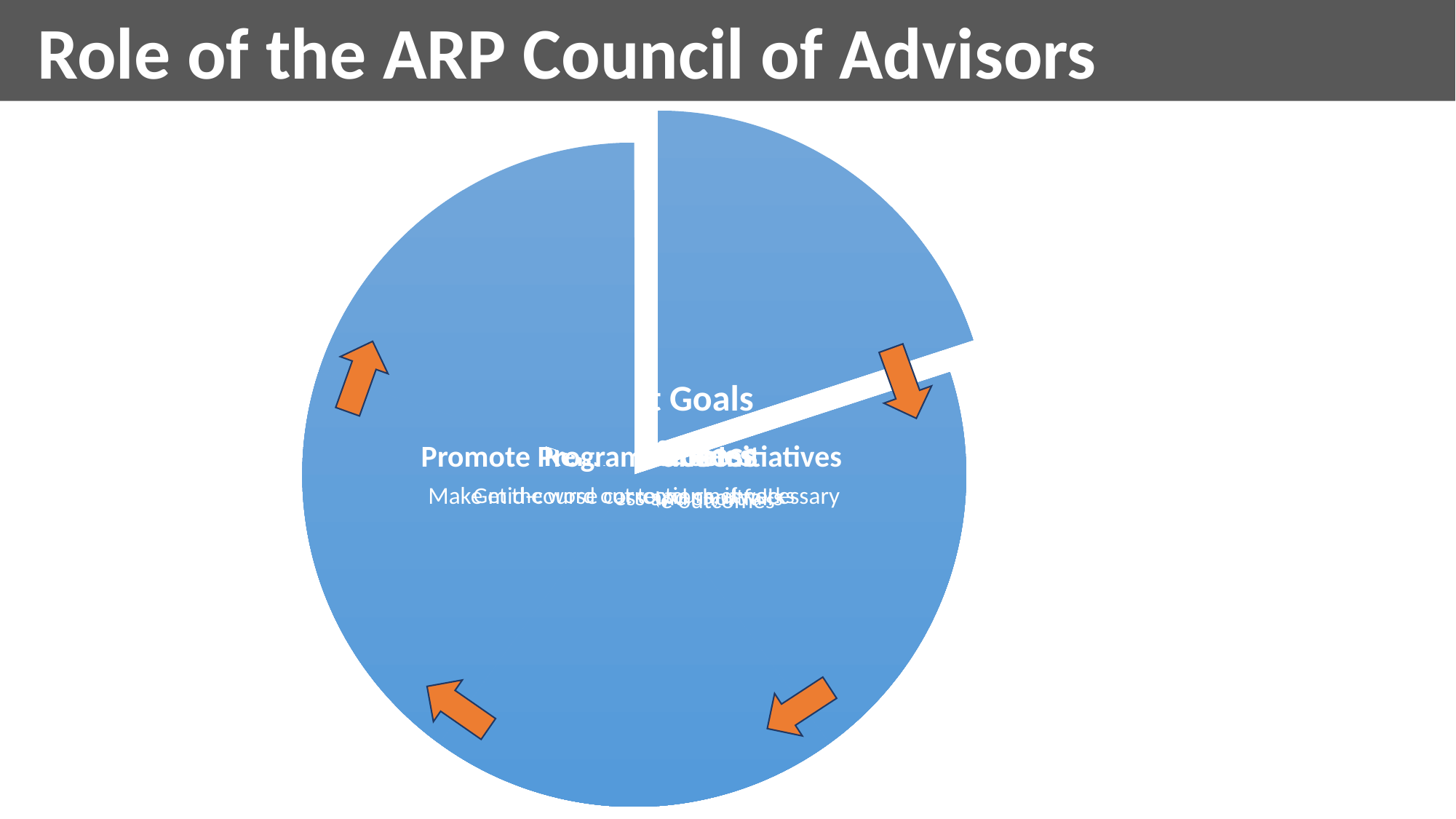

Role of the ARP Council of Advisors
Revisit Goals
Activate our Vision and create the DEI decision lens

Measure Success
Establish equitable outcomes
Analyze Outcomes
Review progress and shortfalls
Refine Course
Make mid-course corrections, if necessary
Promote Programs and Initiatives
Get the word out to your networks